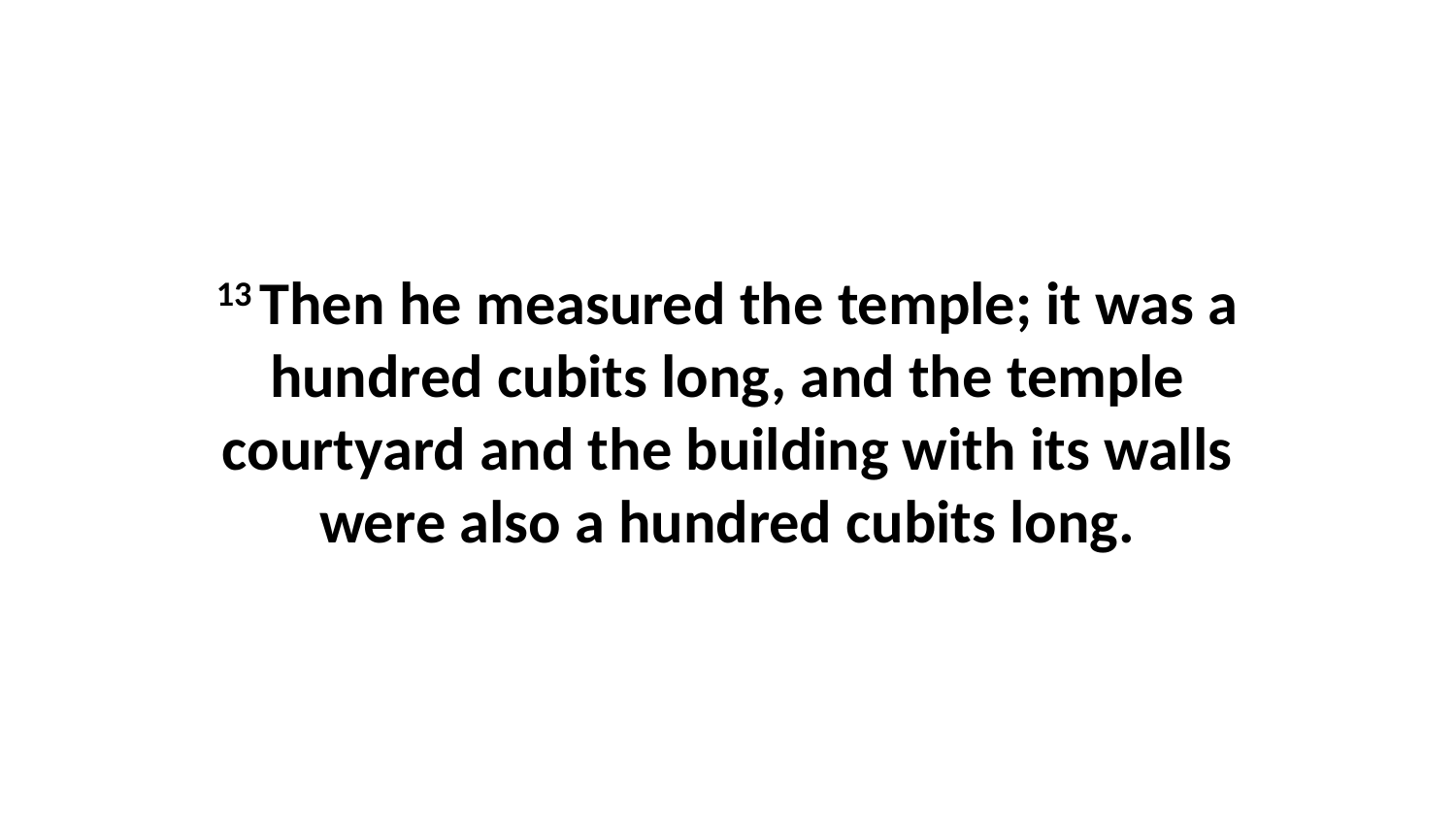

13 Then he measured the temple; it was a hundred cubits long, and the temple courtyard and the building with its walls were also a hundred cubits long.